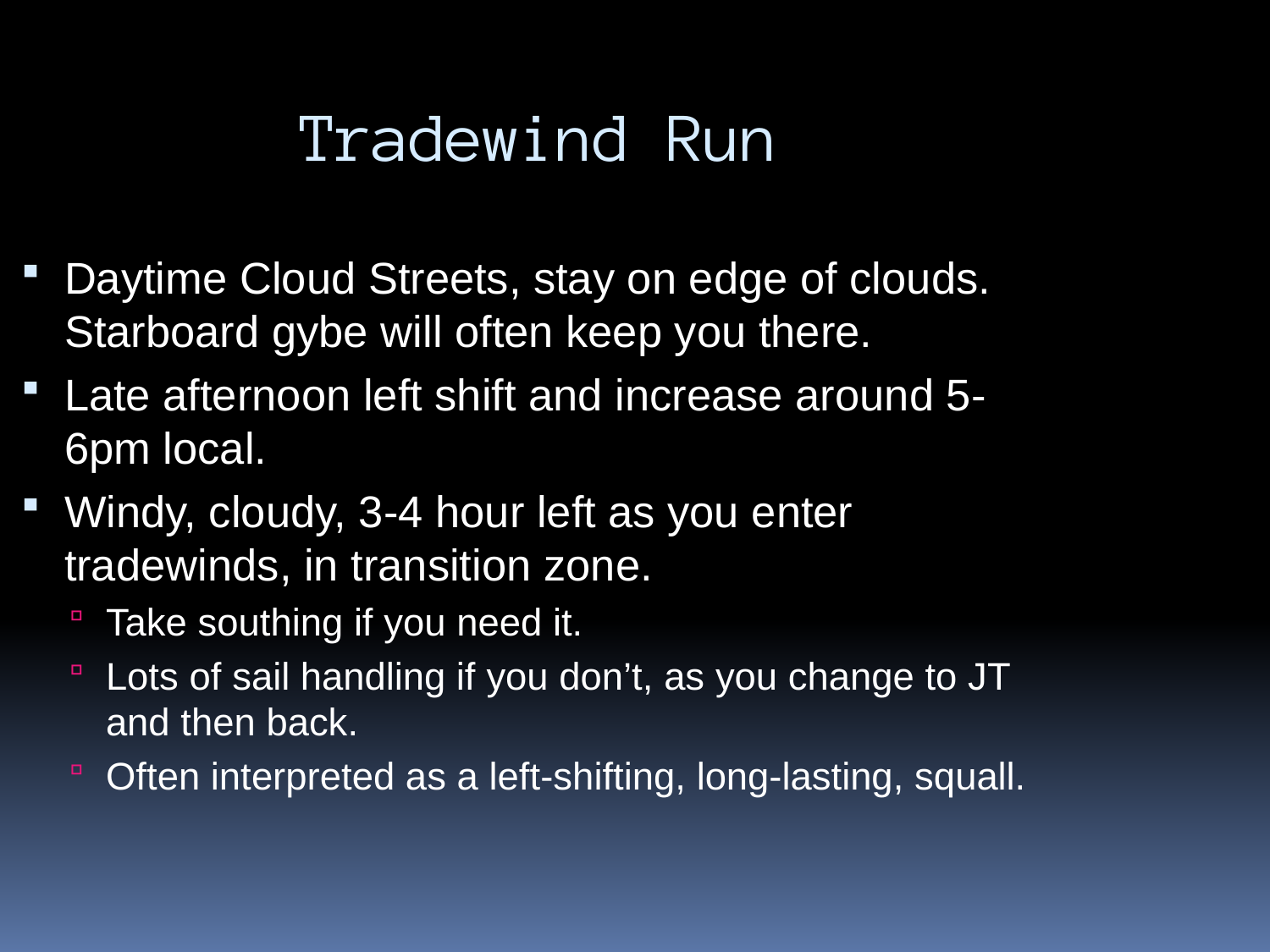

Tradewind Run
Daytime Cloud Streets, stay on edge of clouds.  Starboard gybe will often keep you there.
Late afternoon left shift and increase around 5-6pm local.
Windy, cloudy, 3-4 hour left as you enter tradewinds, in transition zone.
Take southing if you need it.
Lots of sail handling if you don’t, as you change to JT and then back.
Often interpreted as a left-shifting, long-lasting, squall.